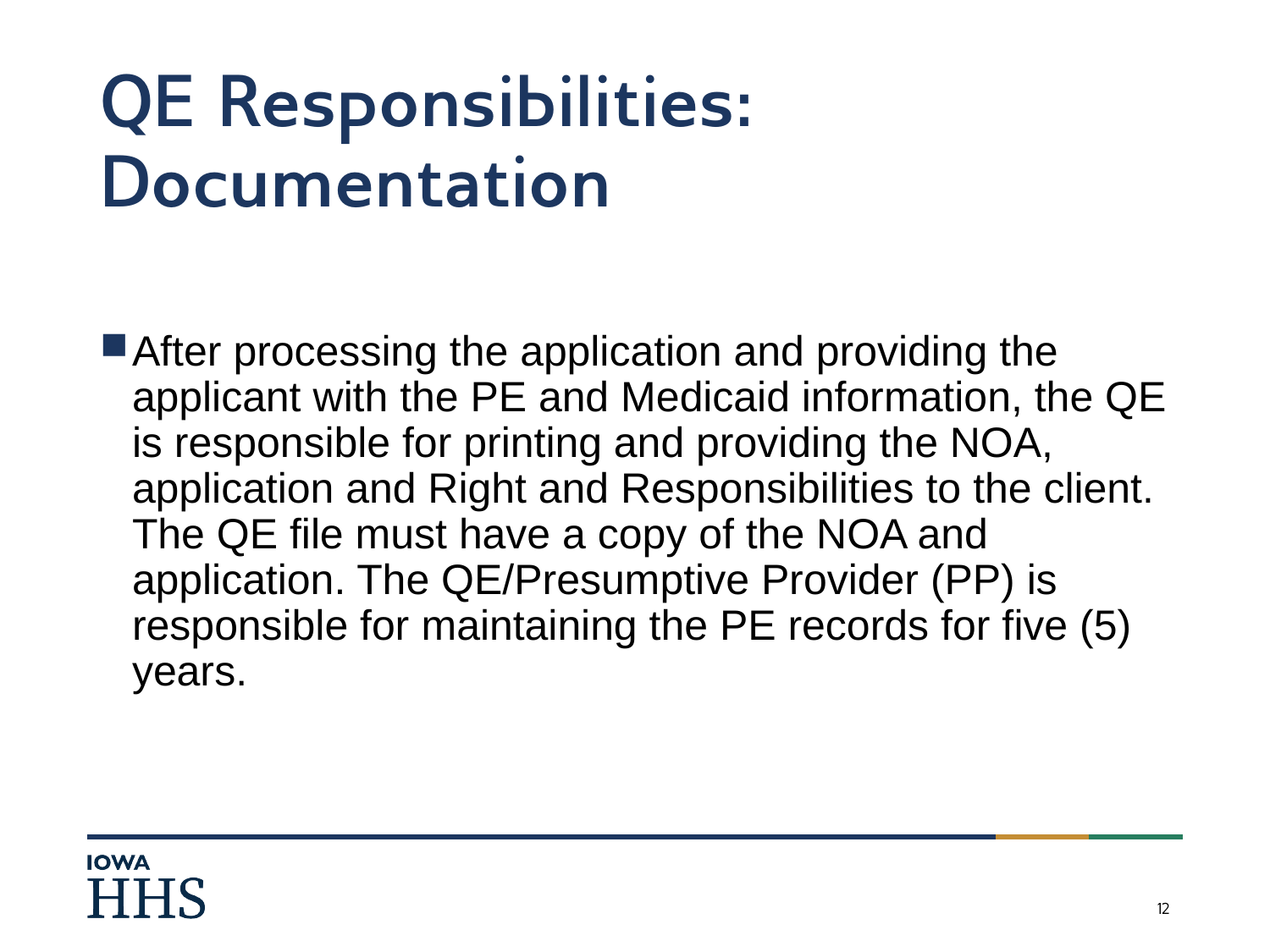

# QE Responsibilities: Documentation
After processing the application and providing the applicant with the PE and Medicaid information, the QE is responsible for printing and providing the NOA, application and Right and Responsibilities to the client. The QE file must have a copy of the NOA and application. The QE/Presumptive Provider (PP) is responsible for maintaining the PE records for five (5) years.

12